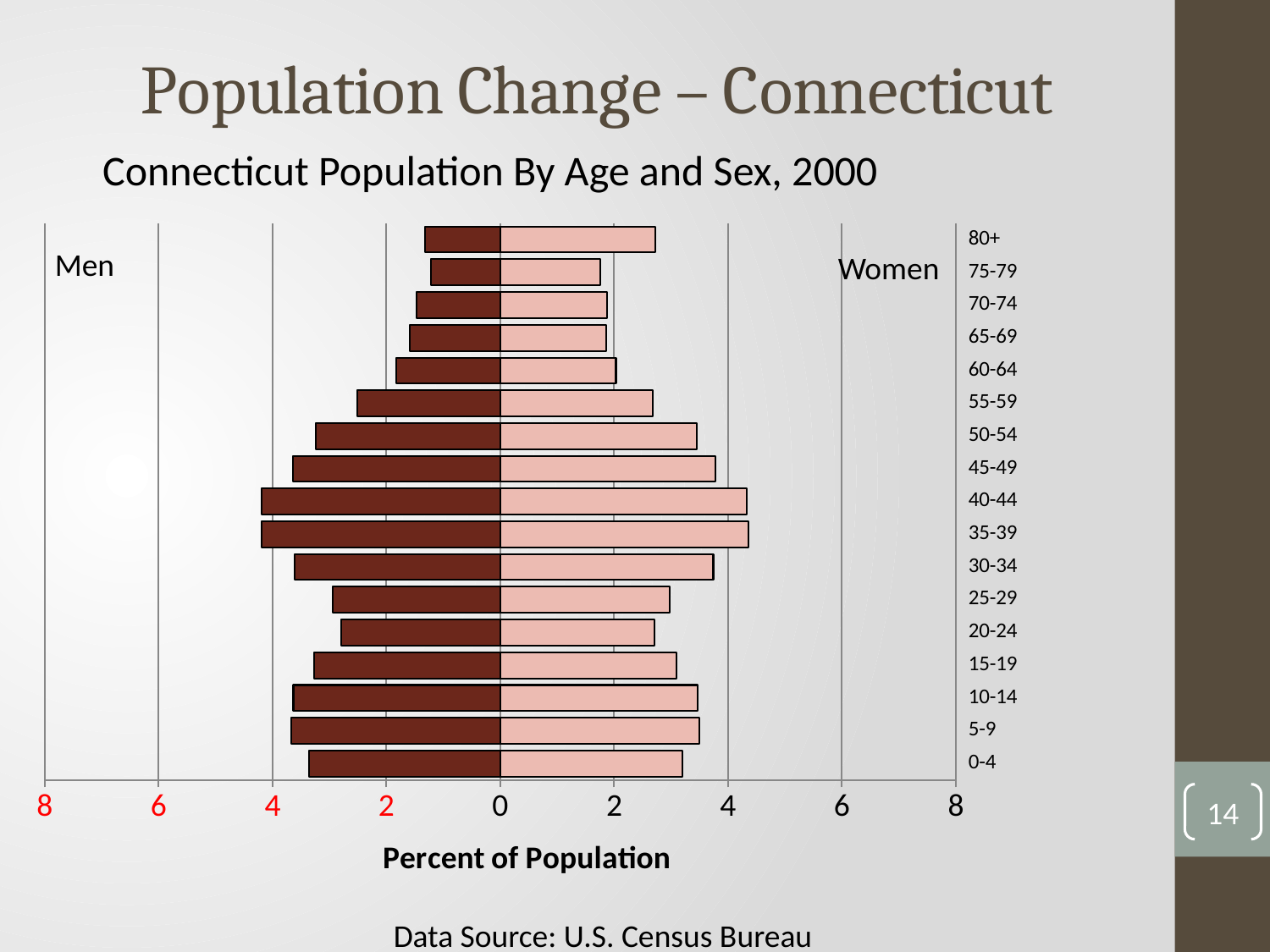

# Population Change – Connecticut
Connecticut Population By Age and Sex, 2000

### Chart

| Category | Men | Women |
|---|---|---|
| 0-4 | -3.3512500862558783 | 3.206956848569914 |
| 5-9 | -3.670550995209312 | 3.4984209668586566 |
| 10-14 | -3.632466272116374 | 3.4614227007853318 |
| 15-19 | -3.2679158964812007 | 3.0930550437298954 |
| 20-24 | -2.7925762685486846 | 2.715202910530264 |
| 25-29 | -2.935783049215035 | 2.98003414998686 |
| 30-34 | -3.6038953888708627 | 3.742110339987638 |
| 35-39 | -4.183740436608904 | 4.3571624679018015 |
| 40-44 | -4.191639272778526 | 4.329208222424179 |
| 45-49 | -3.6373406468530183 | 3.7844528000493307 |
| 50-54 | -3.2370840080867636 | 3.4593966052622696 |
| 55-59 | -2.514149634495304 | 2.6820806532836694 |
| 60-64 | -1.8325593550556223 | 2.0332309029485565 |
| 65-69 | -1.5871081597326728 | 1.8647713375020005 |
| 70-74 | -1.4667757038846712 | 1.8809507379832713 |
| 75-79 | -1.2101956650364918 | 1.7583572769863443 |
| 80+ | -1.3150828129840424 | 2.723072382996654 |
Men
Women
14
Data Source: U.S. Census Bureau